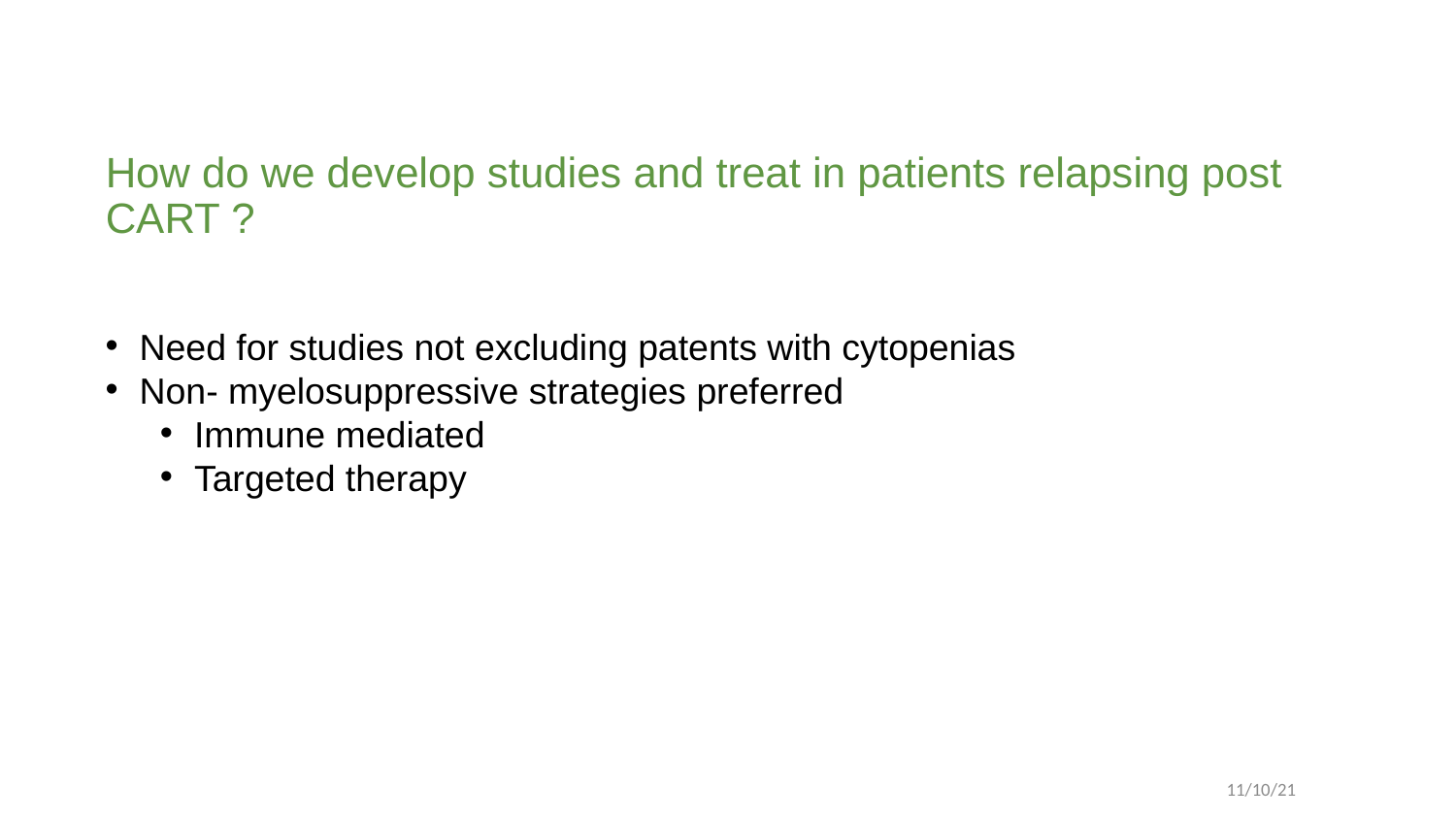

# How do we develop studies and treat in patients relapsing post CART ?
Need for studies not excluding patents with cytopenias
Non- myelosuppressive strategies preferred
Immune mediated
Targeted therapy

11/10/21